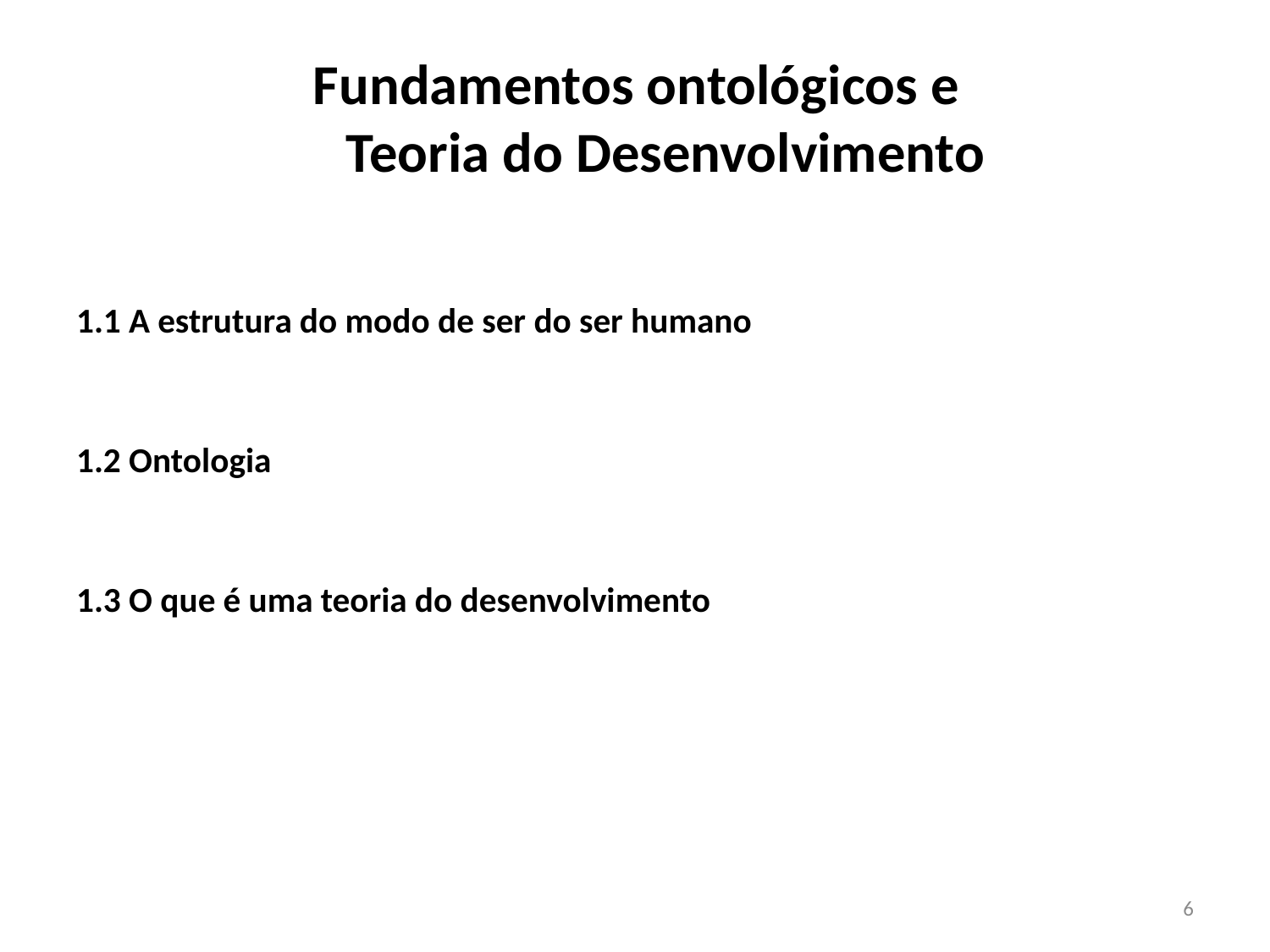

# Fundamentos ontológicos e Teoria do Desenvolvimento

1.1 A estrutura do modo de ser do ser humano

1.2 Ontologia

1.3 O que é uma teoria do desenvolvimento

6